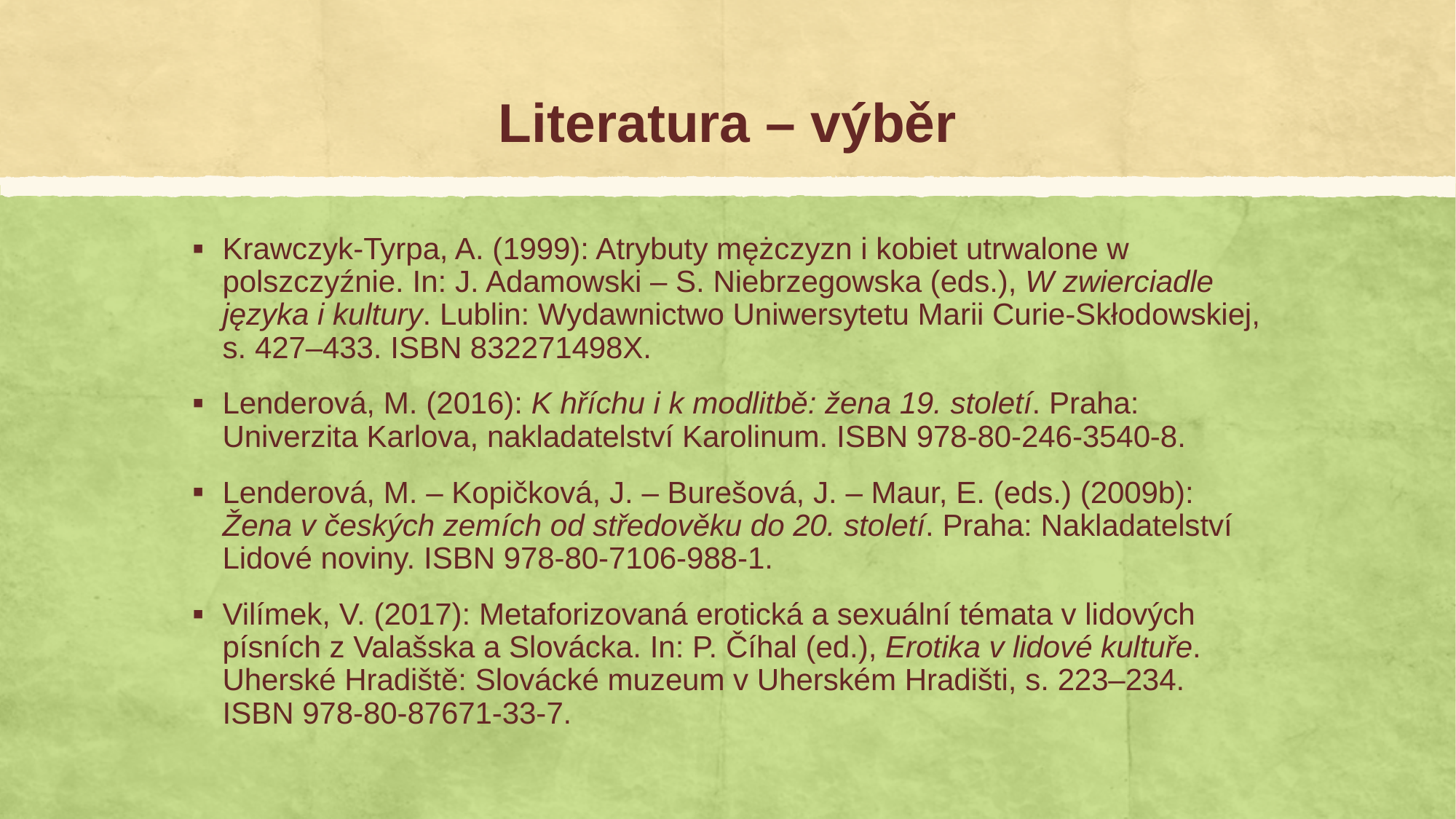

# Literatura – výběr
Krawczyk-Tyrpa, A. (1999): Atrybuty mężczyzn i kobiet utrwalone w polszczyźnie. In: J. Adamowski – S. Niebrzegowska (eds.), W zwierciadle języka i kultury. Lublin: Wydawnictwo Uniwersytetu Marii Curie-Skłodowskiej, s. 427–433. ISBN 832271498X.
Lenderová, M. (2016): K hříchu i k modlitbě: žena 19. století. Praha: Univerzita Karlova, nakladatelství Karolinum. ISBN 978-80-246-3540-8.
Lenderová, M. – Kopičková, J. – Burešová, J. – Maur, E. (eds.) (2009b): Žena v českých zemích od středověku do 20. století. Praha: Nakladatelství Lidové noviny. ISBN 978-80-7106-988-1.
Vilímek, V. (2017): Metaforizovaná erotická a sexuální témata v lidových písních z Valašska a Slovácka. In: P. Číhal (ed.), Erotika v lidové kultuře. Uherské Hradiště: Slovácké muzeum v Uherském Hradišti, s. 223–234. ISBN 978-80-87671-33-7.